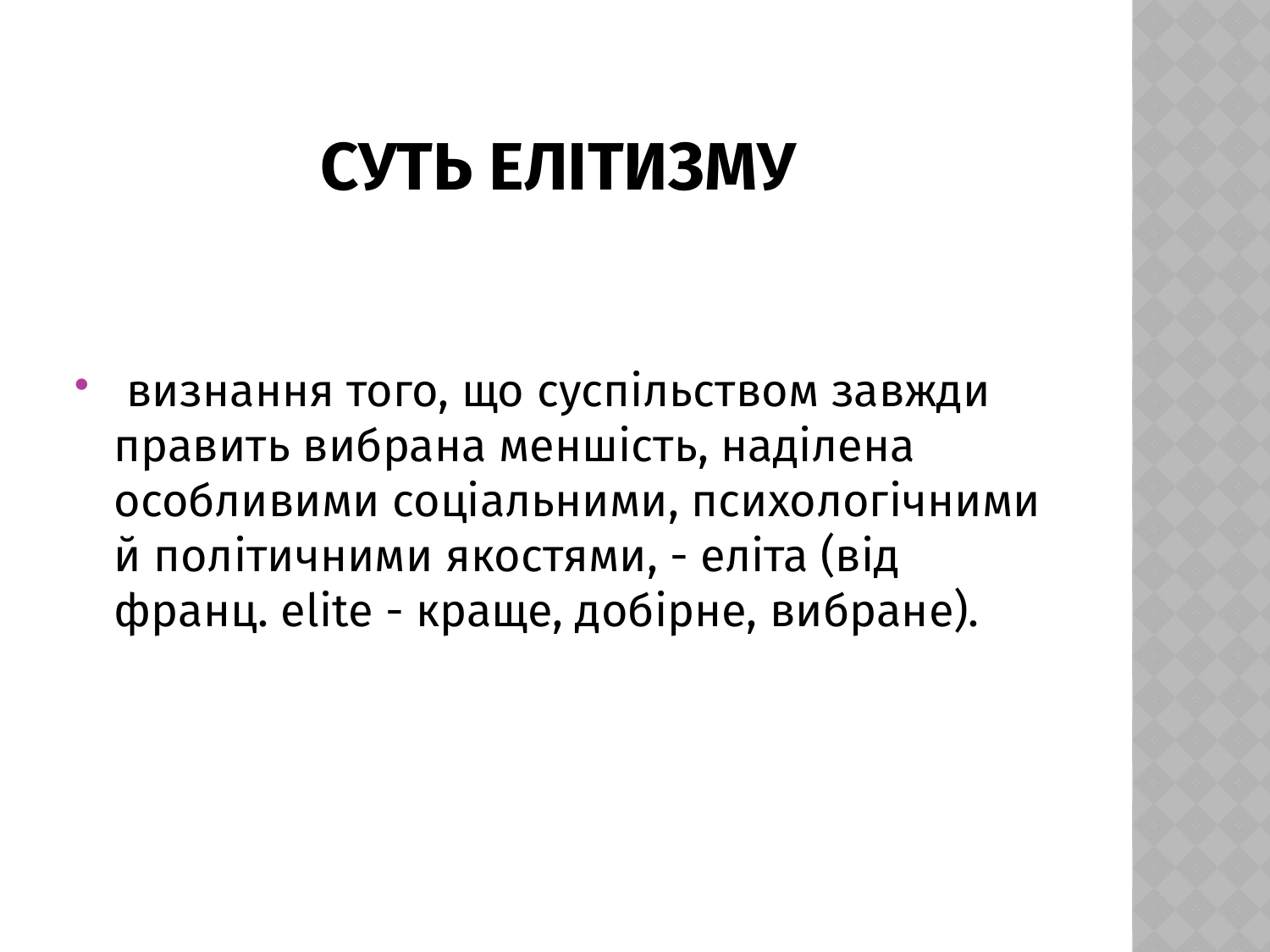

# Суть елітизму

 визнання того, що суспільством завжди править вибрана меншість, наділена особливими соціальними, психологічними й політичними якостями, - еліта (від франц. elite - краще, добірне, вибране).